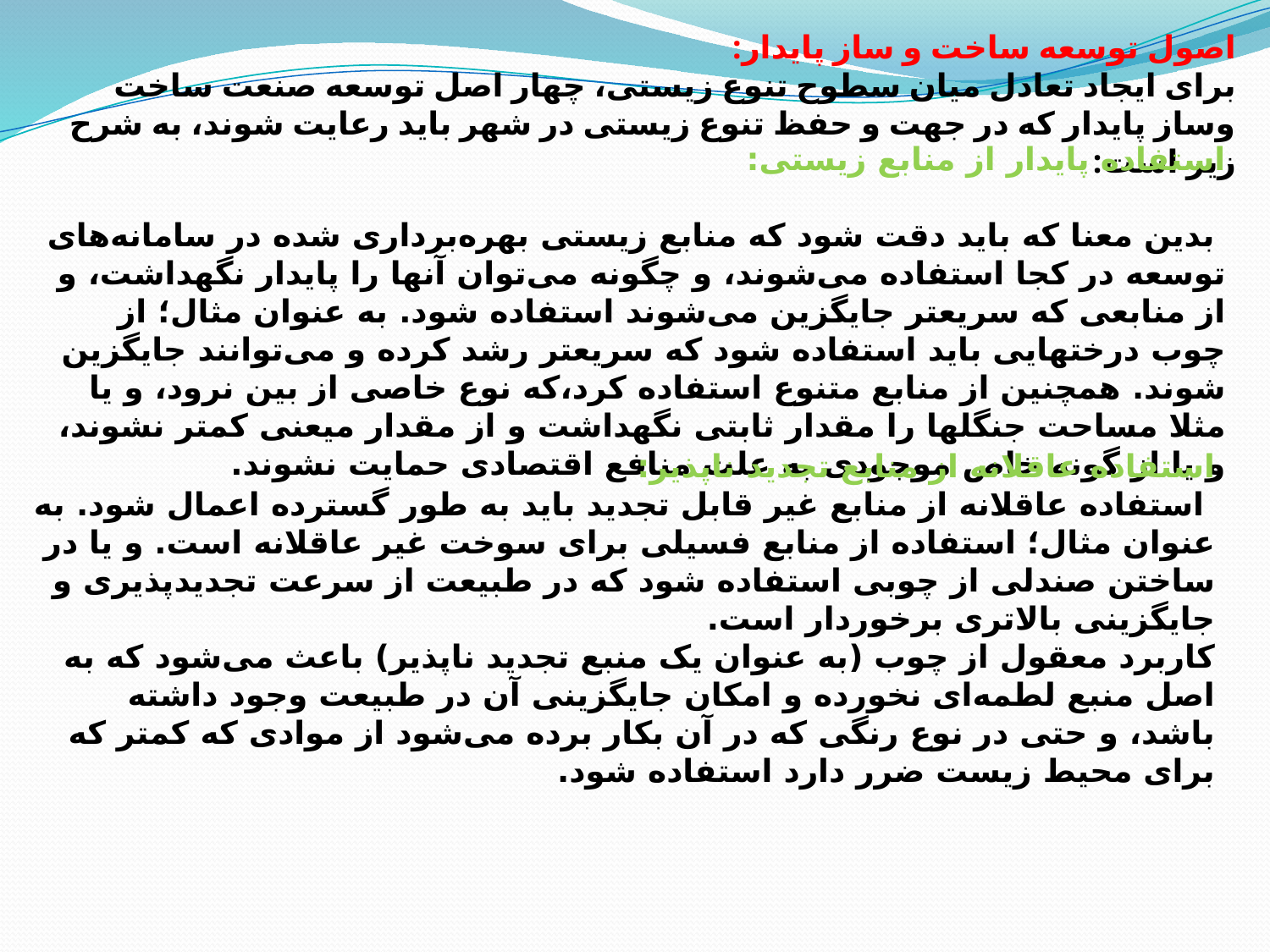

اصول توسعه ساخت و ساز پایدار:
برای ایجاد تعادل میان سطوح تنوع زیستی، چهار اصل توسعه صنعت ساخت وساز پایدار که در جهت و حفظ تنوع زیستی در شهر باید رعایت شوند، به شرح زیر است:
استفاده پایدار از منابع زیستی:

 بدین معنا که باید دقت شود که منابع زیستی بهره‌برداری شده در سامانه‌های توسعه در کجا استفاده می‌شوند، و چگونه می‌توان آنها را پایدار نگهداشت، و از منابعی که سریعتر جایگزین می‌شوند استفاده شود. به عنوان مثال؛ از چوب درختهایی باید استفاده شود که سریعتر رشد کرده و می‌توانند جایگزین شوند. همچنین از منابع متنوع استفاده کرد،‌که نوع خاصی از بین نرود، و یا مثلا مساحت جنگلها را مقدار ثابتی نگهداشت و از مقدار میعنی کمتر نشوند، و یا از گونه خاص موجودی به علت منافع اقتصادی حمایت نشوند.
استفاده عاقلانه از منابع تجدید ناپذیر:
 استفاده عاقلانه از منابع غیر قابل تجدید باید به طور گسترده اعمال شود. به عنوان مثال؛ استفاده از منابع فسیلی برای سوخت غیر عاقلانه است. و یا در ساختن صندلی از چوبی استفاده شود که در طبیعت از سرعت تجدید‌پذیری و جایگزینی بالاتری برخوردار است.
کاربرد معقول از چوب (به عنوان یک منبع تجدید ناپذیر) باعث می‌شود که به اصل منبع لطمه‌ای نخورده و امکان جایگزینی آن در طبیعت وجود داشته باشد، و حتی در نوع رنگی که در آن بکار برده می‌شود از موادی که کمتر که برای محیط زیست ضرر دارد استفاده شود.